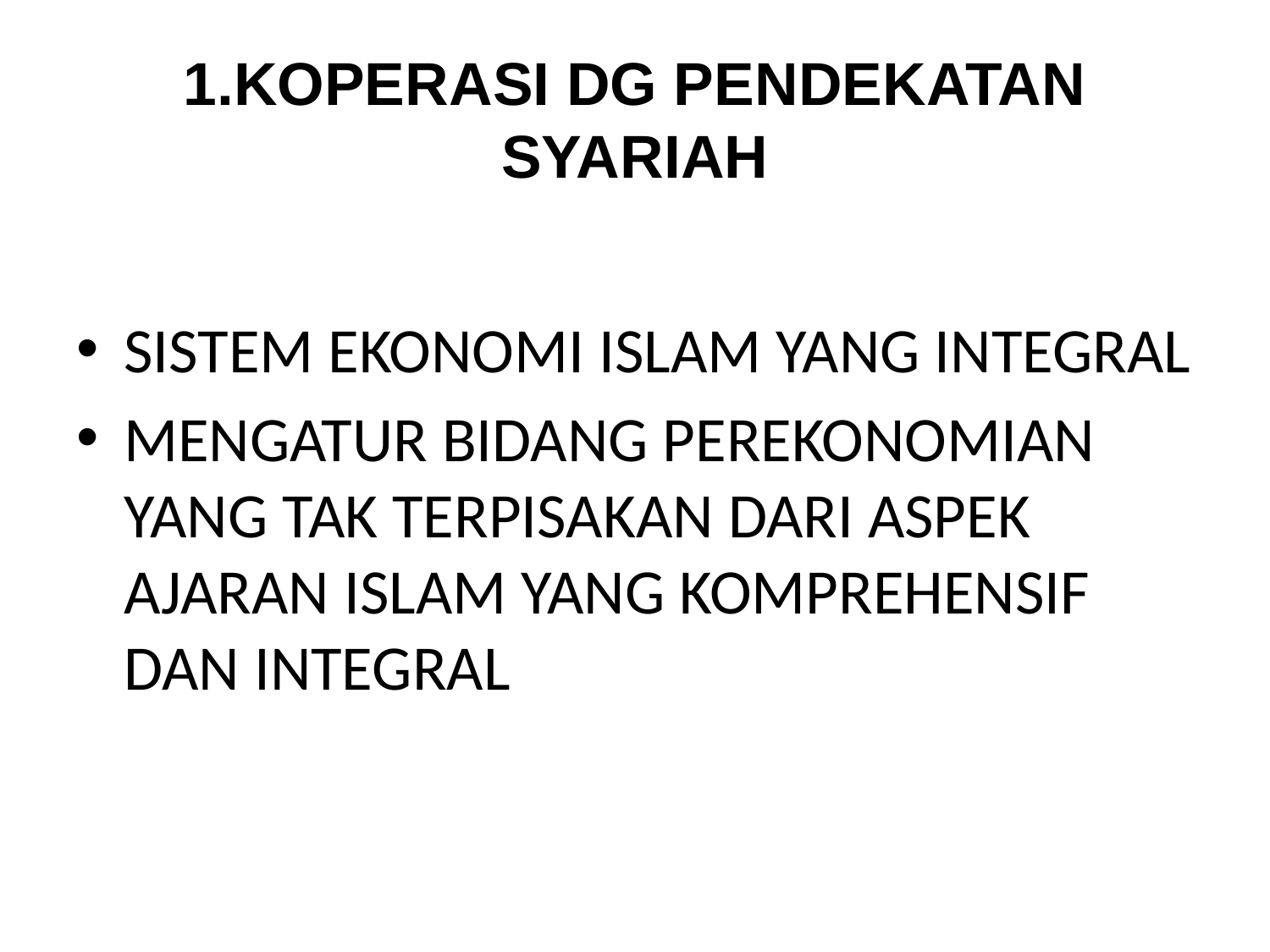

# 1.KOPERASI DG PENDEKATAN SYARIAH

SISTEM EKONOMI ISLAM YANG INTEGRAL
MENGATUR BIDANG PEREKONOMIAN YANG TAK TERPISAKAN DARI ASPEK AJARAN ISLAM YANG KOMPREHENSIF DAN INTEGRAL